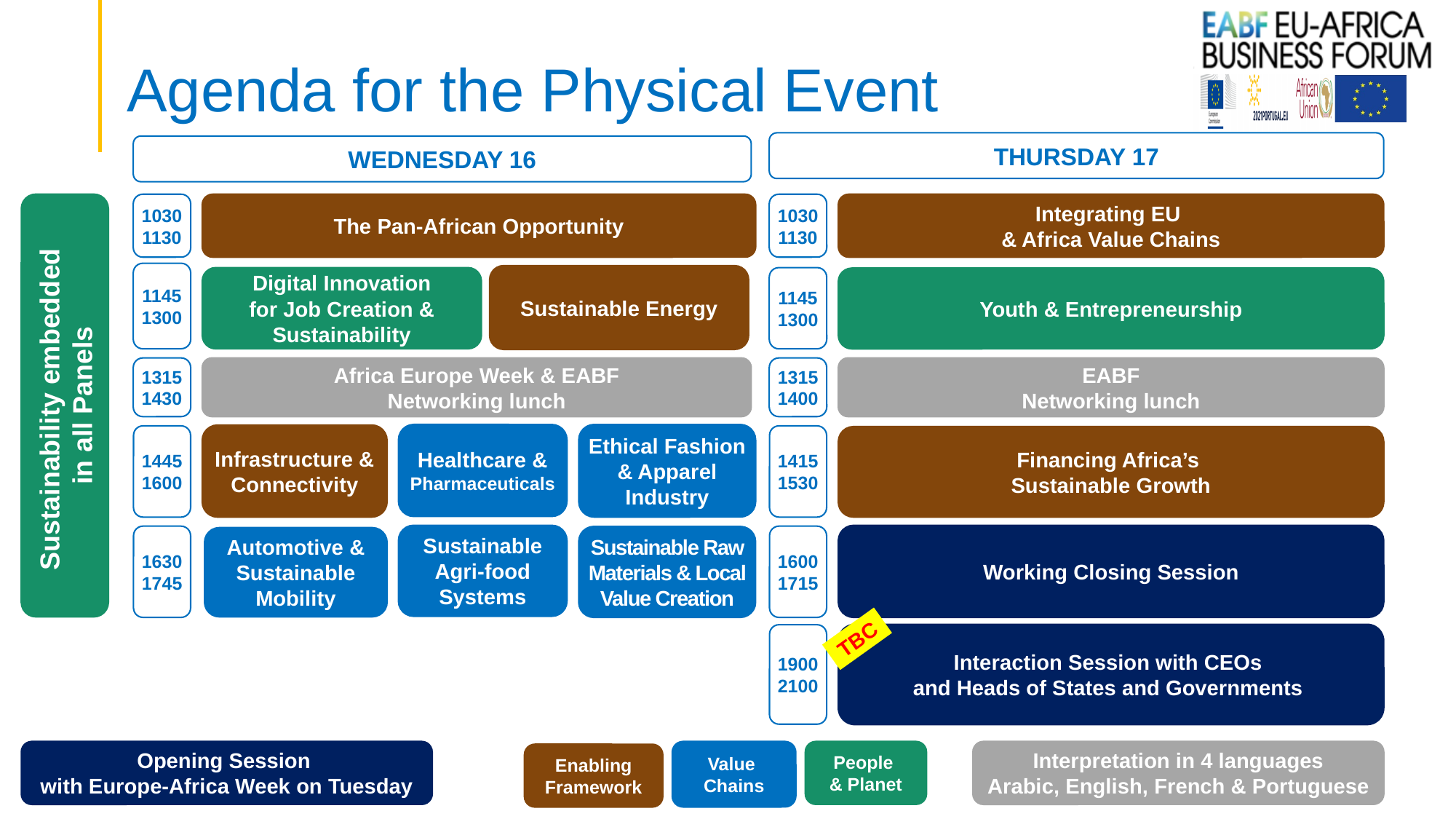

# Agenda for the Physical Event
THURSDAY 17
WEDNESDAY 16
Sustainability embedded
in all Panels
1030
1130
The Pan-African Opportunity
1030
1130
Integrating EU
& Africa Value Chains
1145
1300
Sustainable Energy
Digital Innovation
for Job Creation & Sustainability
1145
1300
Youth & Entrepreneurship
1315
1430
Africa Europe Week & EABF
Networking lunch
1315
1400
EABF
Networking lunch
Healthcare & Pharmaceuticals
Ethical Fashion & Apparel Industry
Infrastructure & Connectivity
1445
1600
1415
1530
Financing Africa’s
Sustainable Growth
Sustainable Agri-food Systems
Working Closing Session
1630
1745
1600
1715
Sustainable Raw Materials & Local Value Creation
Automotive & Sustainable Mobility
TBC
Interaction Session with CEOs
and Heads of States and Governments
1900
2100
Opening Session
with Europe-Africa Week on Tuesday
Value
Chains
Interpretation in 4 languages
Arabic, English, French & Portuguese
People
& Planet
Enabling Framework